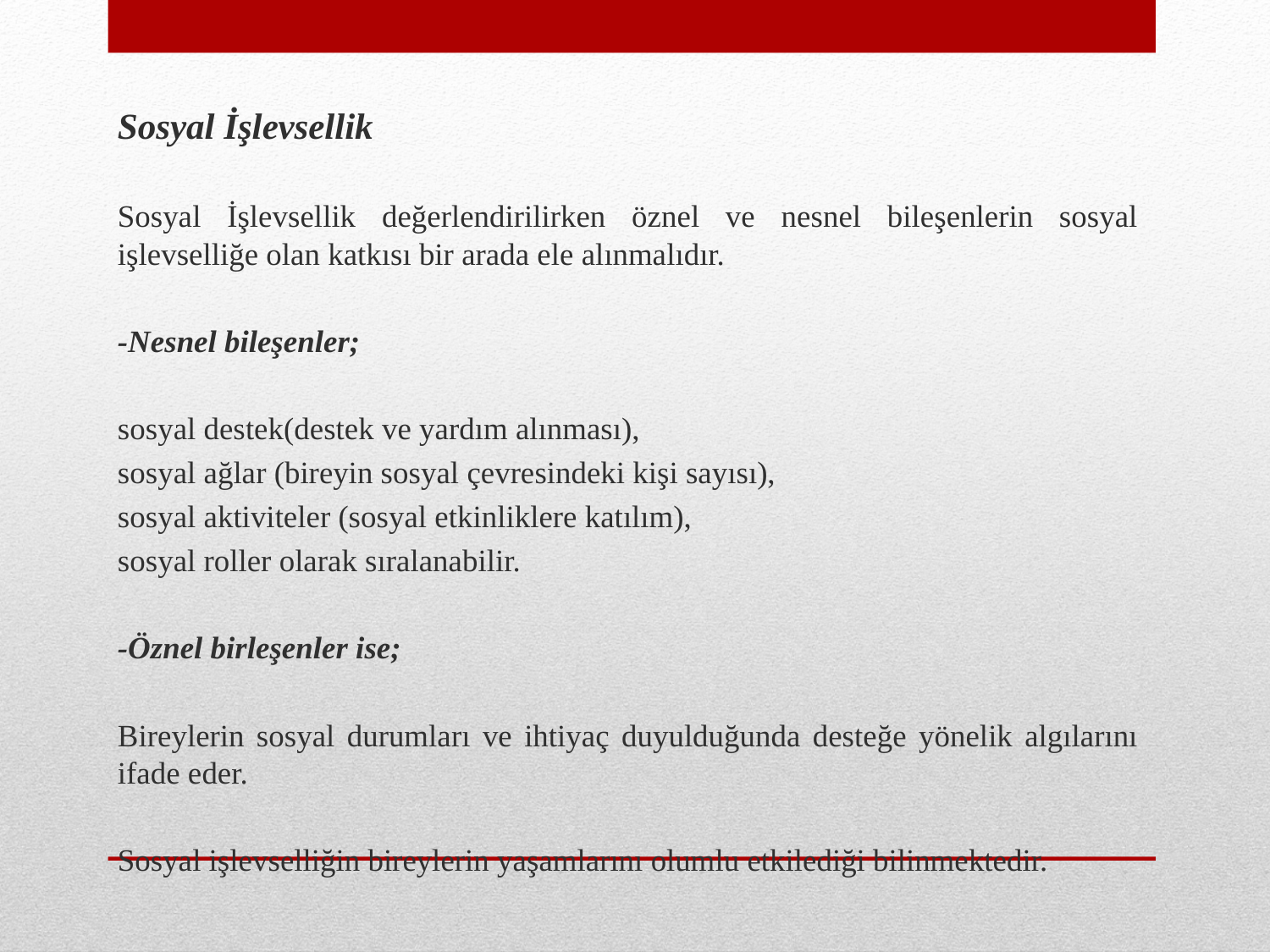

Sosyal İşlevsellik

Sosyal İşlevsellik değerlendirilirken öznel ve nesnel bileşenlerin sosyal işlevselliğe olan katkısı bir arada ele alınmalıdır.

-Nesnel bileşenler;

sosyal destek(destek ve yardım alınması),
sosyal ağlar (bireyin sosyal çevresindeki kişi sayısı),
sosyal aktiviteler (sosyal etkinliklere katılım),
sosyal roller olarak sıralanabilir.

-Öznel birleşenler ise;

Bireylerin sosyal durumları ve ihtiyaç duyulduğunda desteğe yönelik algılarını ifade eder.

Sosyal işlevselliğin bireylerin yaşamlarını olumlu etkilediği bilinmektedir.